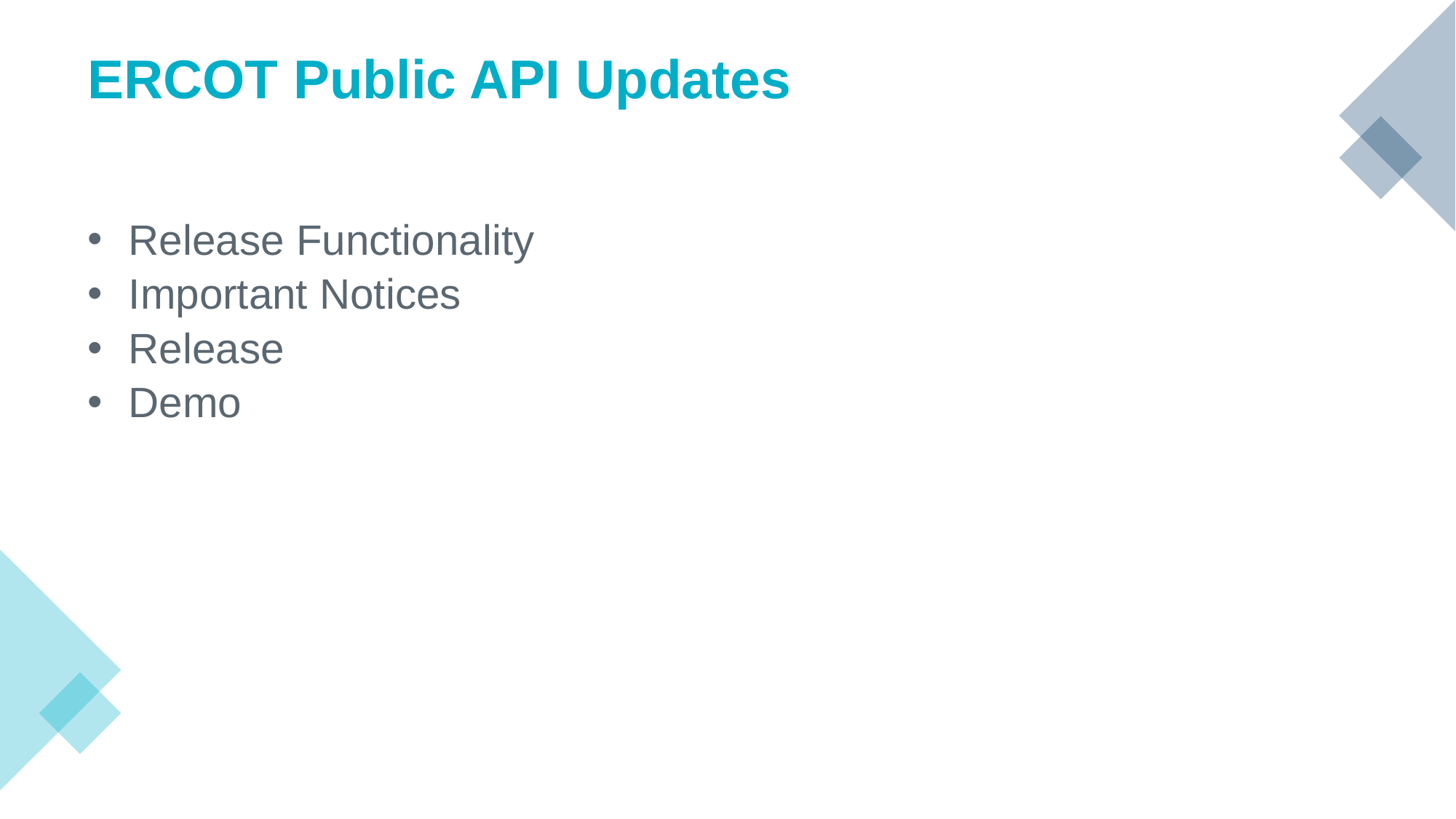

# ERCOT Public API Updates
Release Functionality
Important Notices
Release
Demo